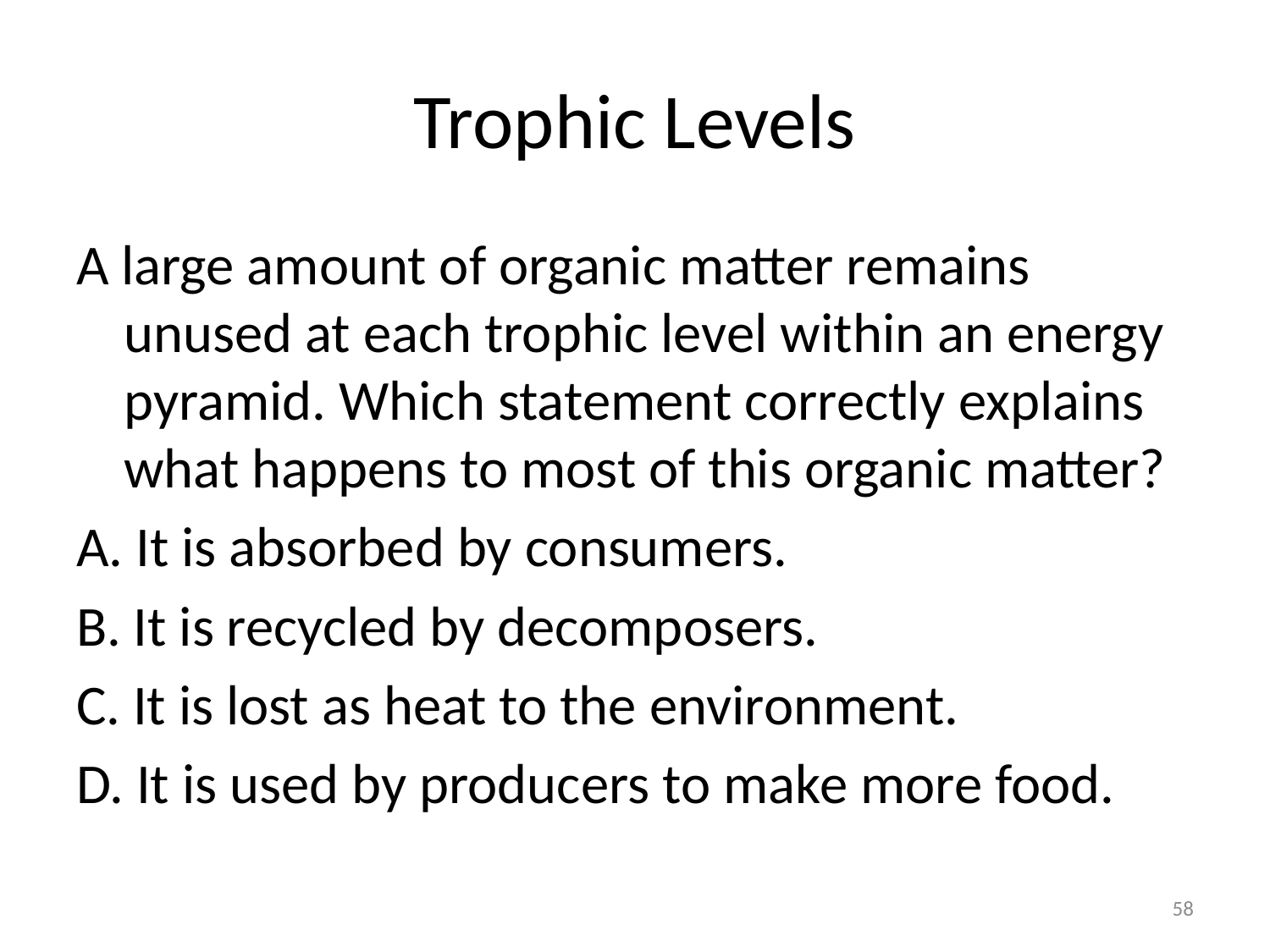

# Trophic Levels
A large amount of organic matter remains unused at each trophic level within an energy pyramid. Which statement correctly explains what happens to most of this organic matter?
A. It is absorbed by consumers.
B. It is recycled by decomposers.
C. It is lost as heat to the environment.
D. It is used by producers to make more food.
58